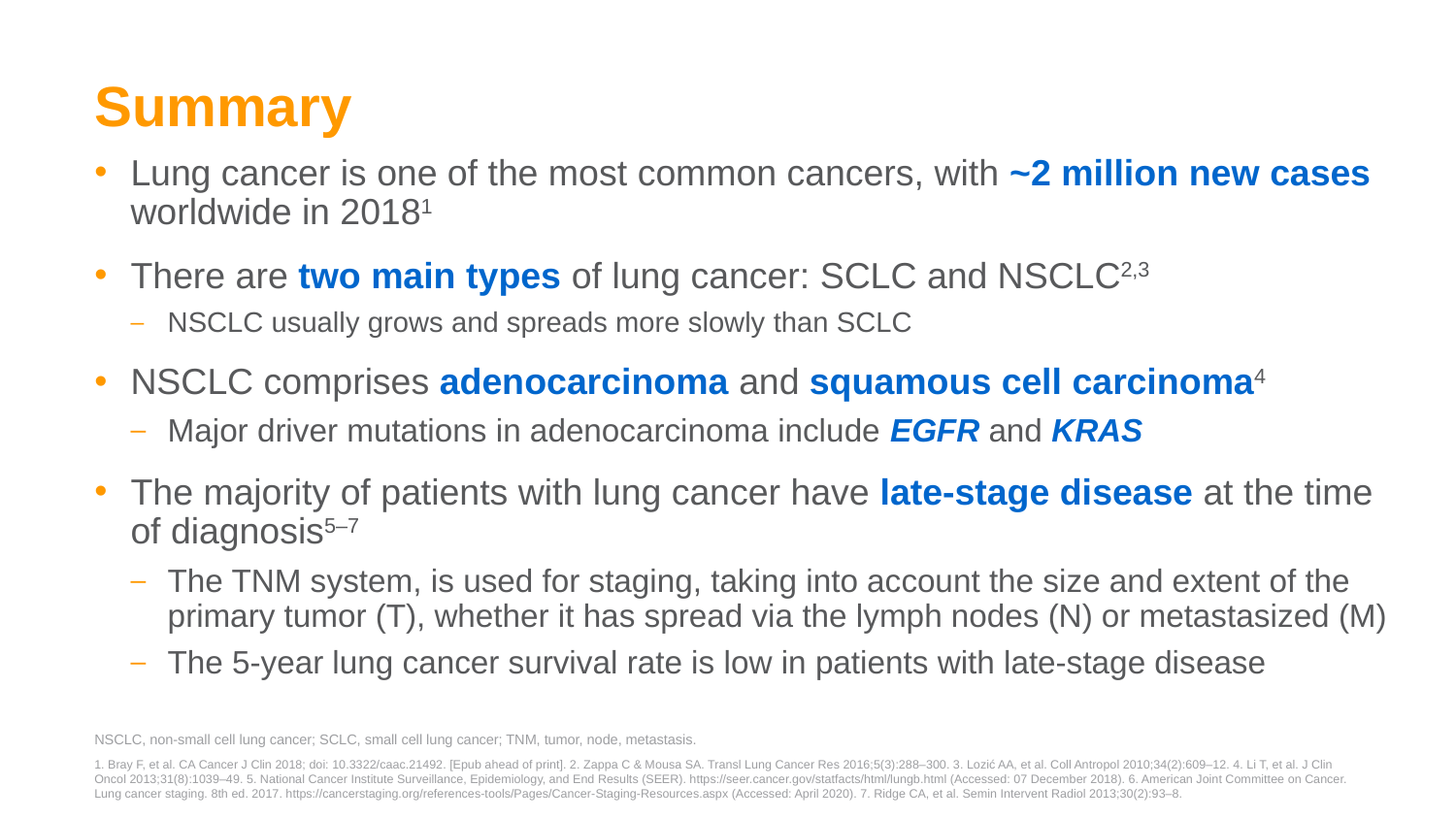

# Summary
Lung cancer is one of the most common cancers, with ~2 million new cases worldwide in 20181
There are two main types of lung cancer: SCLC and NSCLC2,3
NSCLC usually grows and spreads more slowly than SCLC
NSCLC comprises adenocarcinoma and squamous cell carcinoma4
Major driver mutations in adenocarcinoma include EGFR and KRAS
The majority of patients with lung cancer have late-stage disease at the time
of diagnosis5–7
The TNM system, is used for staging, taking into account the size and extent of the primary tumor (T), whether it has spread via the lymph nodes (N) or metastasized (M)
The 5-year lung cancer survival rate is low in patients with late-stage disease
NSCLC, non-small cell lung cancer; SCLC, small cell lung cancer; TNM, tumor, node, metastasis.
1. Bray F, et al. CA Cancer J Clin 2018; doi: 10.3322/caac.21492. [Epub ahead of print]. 2. Zappa C & Mousa SA. Transl Lung Cancer Res 2016;5(3):288–300. 3. Lozić AA, et al. Coll Antropol 2010;34(2):609–12. 4. Li T, et al. J Clin Oncol 2013;31(8):1039–49. 5. National Cancer Institute Surveillance, Epidemiology, and End Results (SEER). https://seer.cancer.gov/statfacts/html/lungb.html (Accessed: 07 December 2018). 6. American Joint Committee on Cancer. Lung cancer staging. 8th ed. 2017. https://cancerstaging.org/references-tools/Pages/Cancer-Staging-Resources.aspx (Accessed: April 2020). 7. Ridge CA, et al. Semin Intervent Radiol 2013;30(2):93–8.